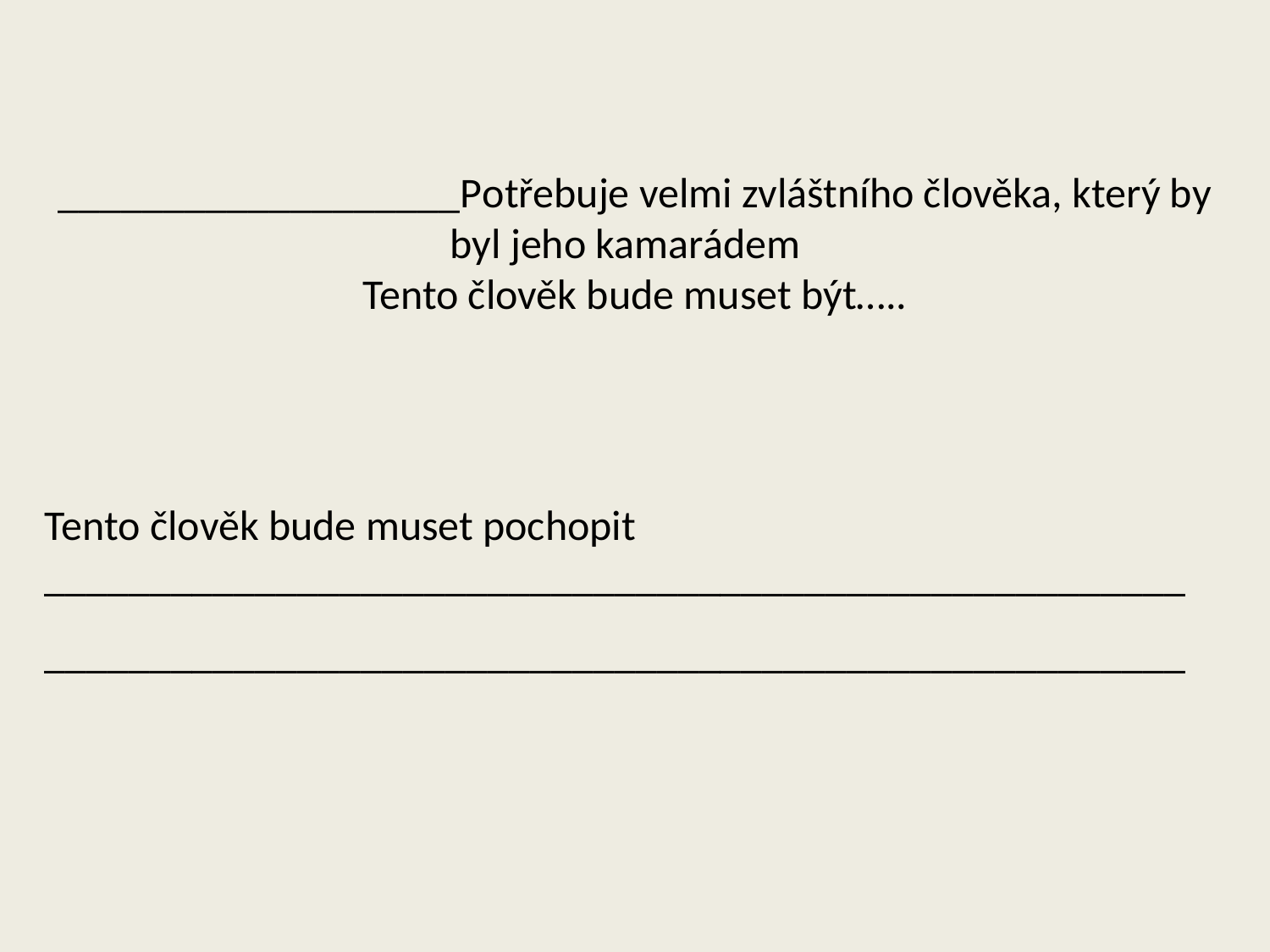

___________________Potřebuje velmi zvláštního člověka, který by byl jeho kamarádem
Tento člověk bude muset být…..

Tento člověk bude muset pochopit ______________________________________________________
______________________________________________________